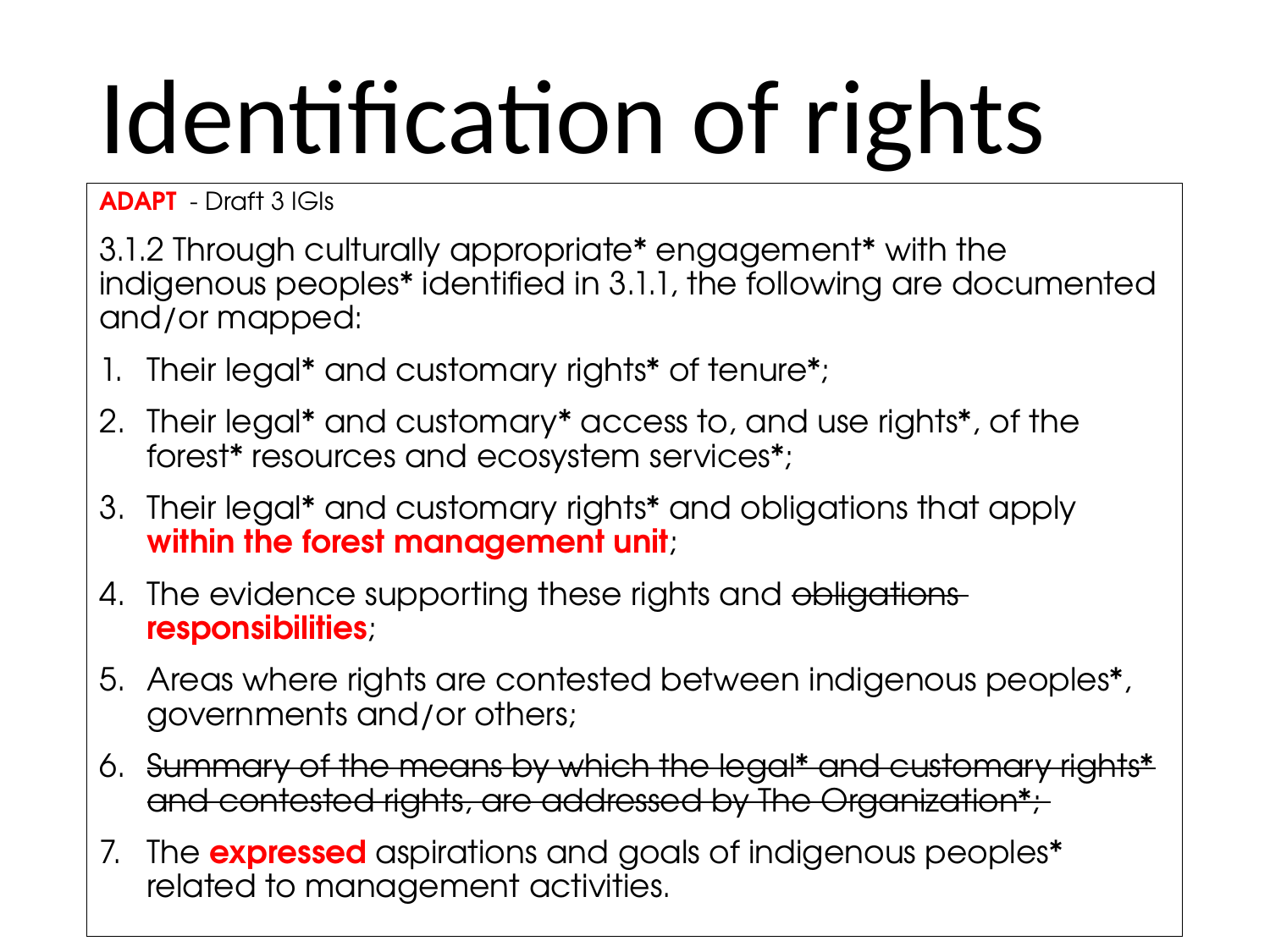

# Identification of rights
ADAPT  - Draft 3 IGIs
3.1.2 Through culturally appropriate* engagement* with the indigenous peoples* identified in 3.1.1, the following are documented and/or mapped:
Their legal* and customary rights* of tenure*;
Their legal* and customary* access to, and use rights*, of the forest* resources and ecosystem services*;
Their legal* and customary rights* and obligations that apply within the forest management unit;
The evidence supporting these rights and obligations  responsibilities;
Areas where rights are contested between indigenous peoples*, governments and/or others;
Summary of the means by which the legal* and customary rights* and contested rights, are addressed by The Organization*;
The expressed aspirations and goals of indigenous peoples* related to management activities.